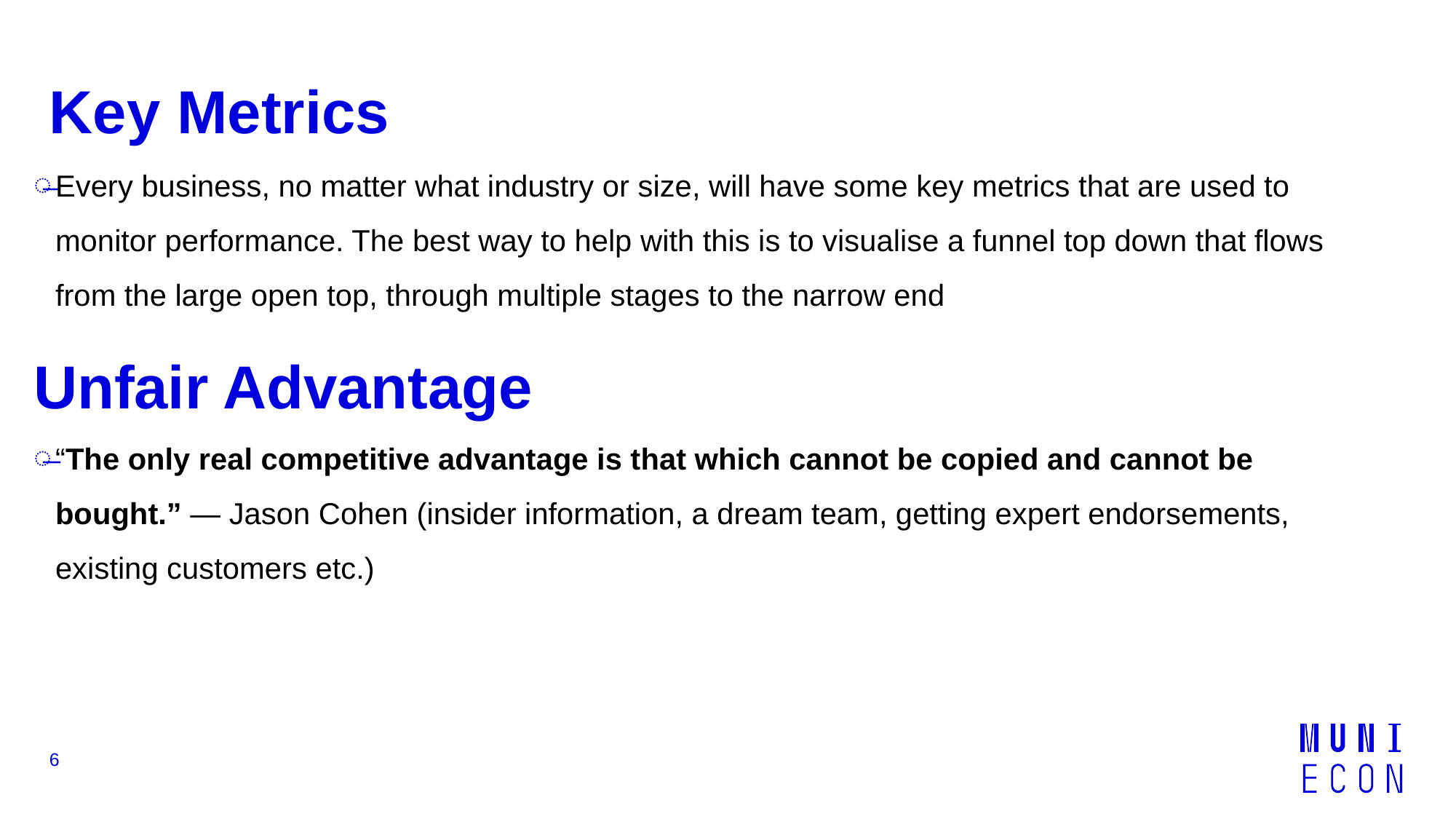

# Key Metrics
Every business, no matter what industry or size, will have some key metrics that are used to monitor performance. The best way to help with this is to visualise a funnel top down that flows from the large open top, through multiple stages to the narrow end
Unfair Advantage
“The only real competitive advantage is that which cannot be copied and cannot be bought.” — Jason Cohen (insider information, a dream team, getting expert endorsements, existing customers etc.)

6